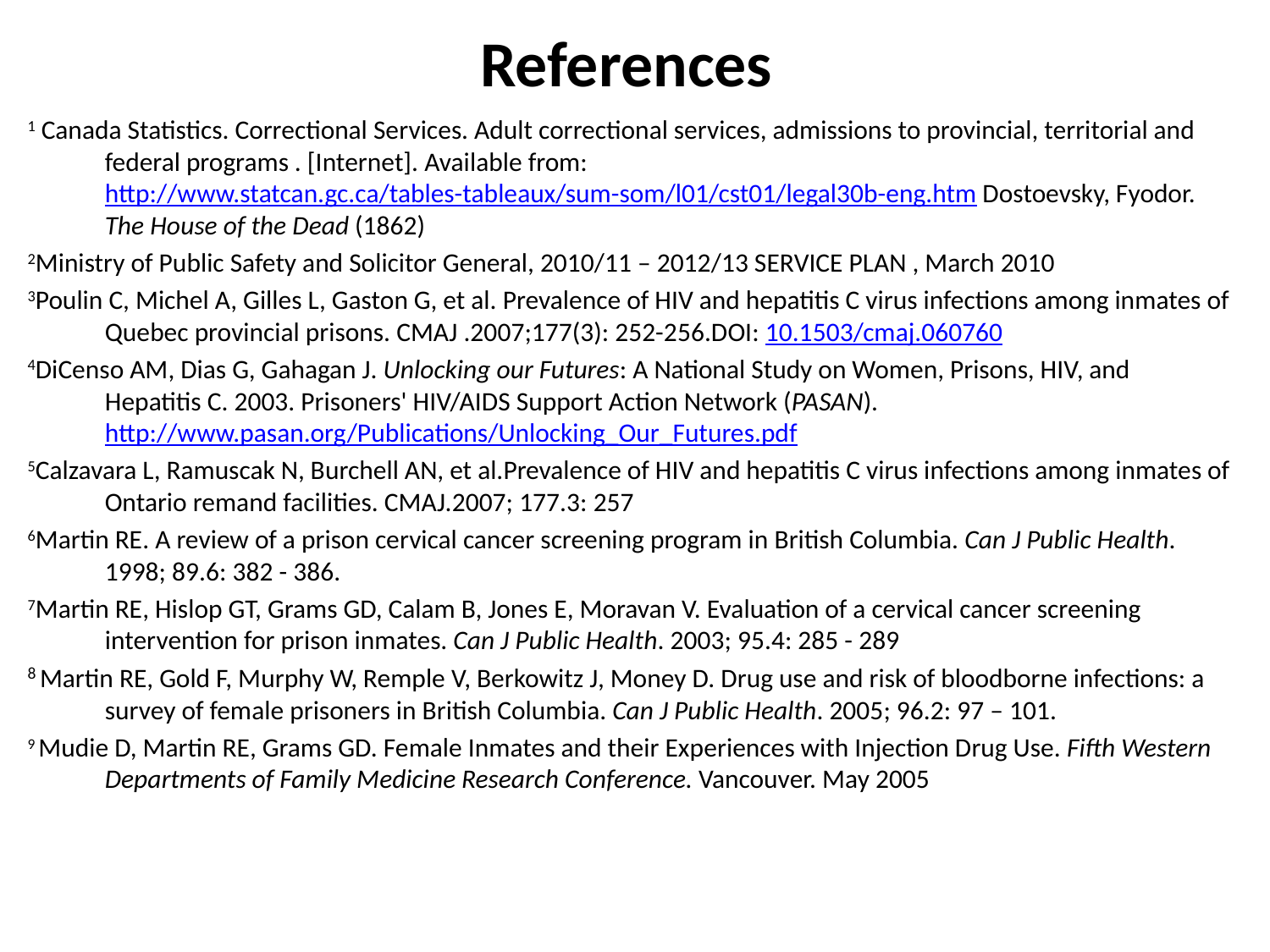

# References
1 Canada Statistics. Correctional Services. Adult correctional services, admissions to provincial, territorial and federal programs . [Internet]. Available from: http://www.statcan.gc.ca/tables-tableaux/sum-som/l01/cst01/legal30b-eng.htm Dostoevsky, Fyodor. The House of the Dead (1862)
2Ministry of Public Safety and Solicitor General, 2010/11 – 2012/13 SERVICE PLAN , March 2010
3Poulin C, Michel A, Gilles L, Gaston G, et al. Prevalence of HIV and hepatitis C virus infections among inmates of Quebec provincial prisons. CMAJ .2007;177(3): 252-256.DOI: 10.1503/cmaj.060760
4DiCenso AM, Dias G, Gahagan J. Unlocking our Futures: A National Study on Women, Prisons, HIV, and Hepatitis C. 2003. Prisoners' HIV/AIDS Support Action Network (PASAN). http://www.pasan.org/Publications/Unlocking_Our_Futures.pdf
5Calzavara L, Ramuscak N, Burchell AN, et al.Prevalence of HIV and hepatitis C virus infections among inmates of Ontario remand facilities. CMAJ.2007; 177.3: 257
6Martin RE. A review of a prison cervical cancer screening program in British Columbia. Can J Public Health. 1998; 89.6: 382 - 386.
7Martin RE, Hislop GT, Grams GD, Calam B, Jones E, Moravan V. Evaluation of a cervical cancer screening intervention for prison inmates. Can J Public Health. 2003; 95.4: 285 - 289
8 Martin RE, Gold F, Murphy W, Remple V, Berkowitz J, Money D. Drug use and risk of bloodborne infections: a survey of female prisoners in British Columbia. Can J Public Health. 2005; 96.2: 97 – 101.
9 Mudie D, Martin RE, Grams GD. Female Inmates and their Experiences with Injection Drug Use. Fifth Western Departments of Family Medicine Research Conference. Vancouver. May 2005